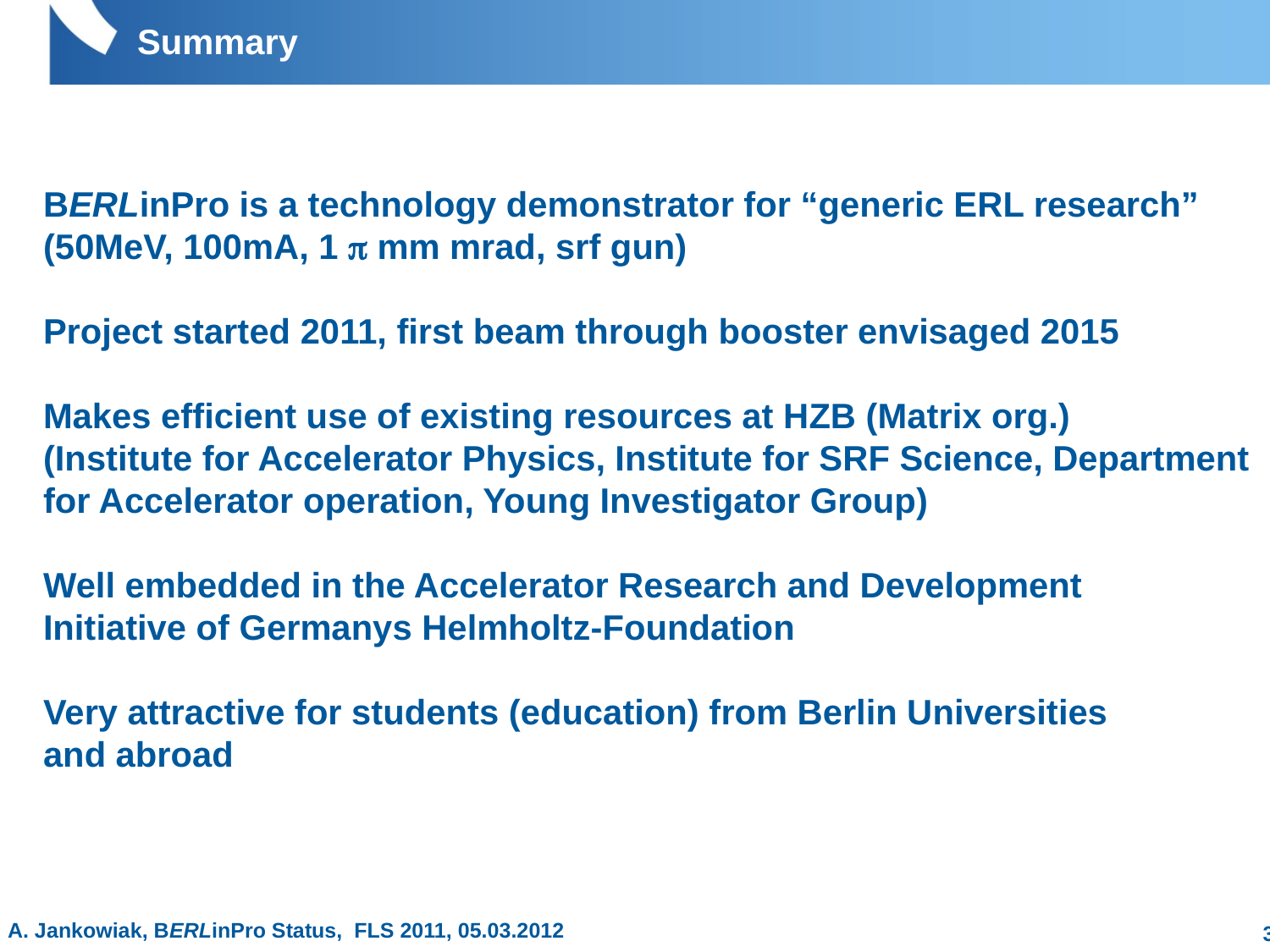

Summary
BERLinPro is a technology demonstrator for “generic ERL research”
(50MeV, 100mA, 1 π mm mrad, srf gun)

Project started 2011, first beam through booster envisaged 2015

Makes efficient use of existing resources at HZB (Matrix org.)
(Institute for Accelerator Physics, Institute for SRF Science, Department
for Accelerator operation, Young Investigator Group)

Well embedded in the Accelerator Research and Development
Initiative of Germanys Helmholtz-Foundation

Very attractive for students (education) from Berlin Universities
and abroad